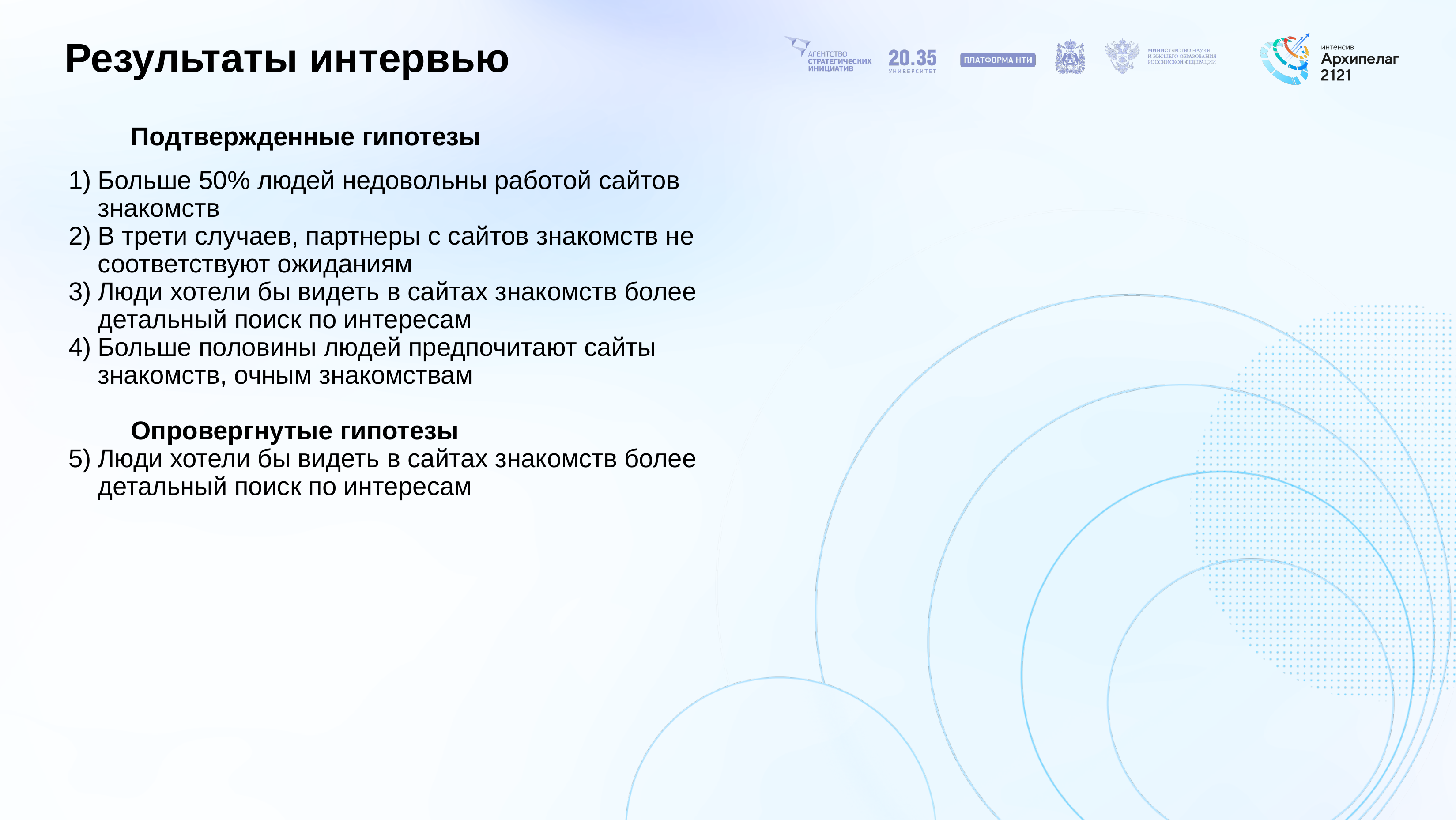

# Результаты интервью
	Подтвержденные гипотезы
Больше 50% людей недовольны работой сайтов знакомств
В трети случаев, партнеры с сайтов знакомств не соответствуют ожиданиям
Люди хотели бы видеть в сайтах знакомств более детальный поиск по интересам
Больше половины людей предпочитают сайты знакомств, очным знакомствам

	Опровергнутые гипотезы
Люди хотели бы видеть в сайтах знакомств более детальный поиск по интересам